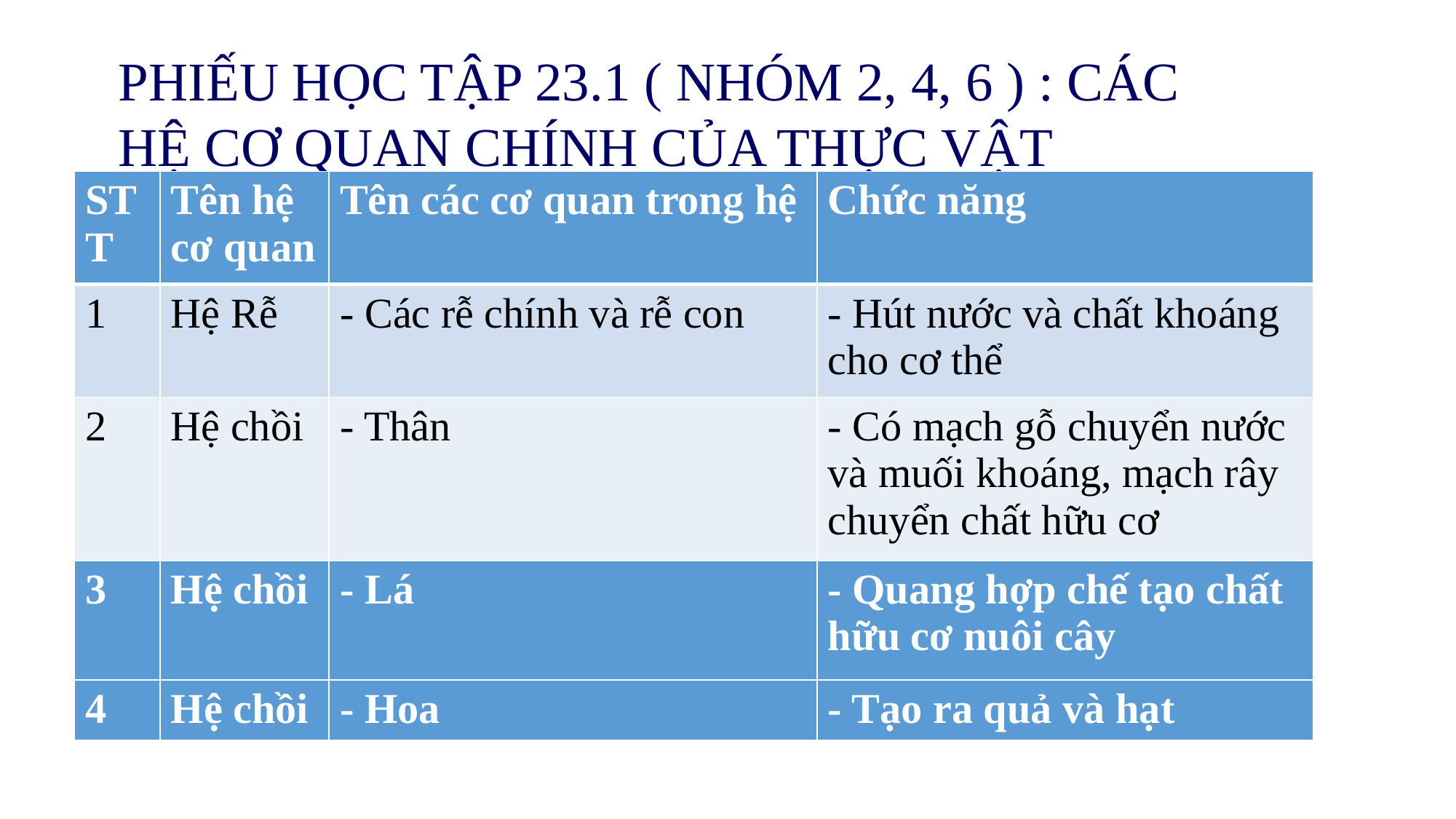

PHIẾU HỌC TẬP 23.1 ( NHÓM 2, 4, 6 ) : CÁC HỆ CƠ QUAN CHÍNH CỦA THỰC VẬT
| STT | Tên hệ cơ quan | Tên các cơ quan trong hệ | Chức năng |
| --- | --- | --- | --- |
| 1 | Hệ Rễ | - Các rễ chính và rễ con | - Hút nước và chất khoáng cho cơ thể |
| 2 | Hệ chồi | - Thân | - Có mạch gỗ chuyển nước và muối khoáng, mạch rây chuyển chất hữu cơ |
| 3 | Hệ chồi | - Lá | - Quang hợp chế tạo chất hữu cơ nuôi cây |
| --- | --- | --- | --- |
| 4 | Hệ chồi | - Hoa | - Tạo ra quả và hạt |
| --- | --- | --- | --- |